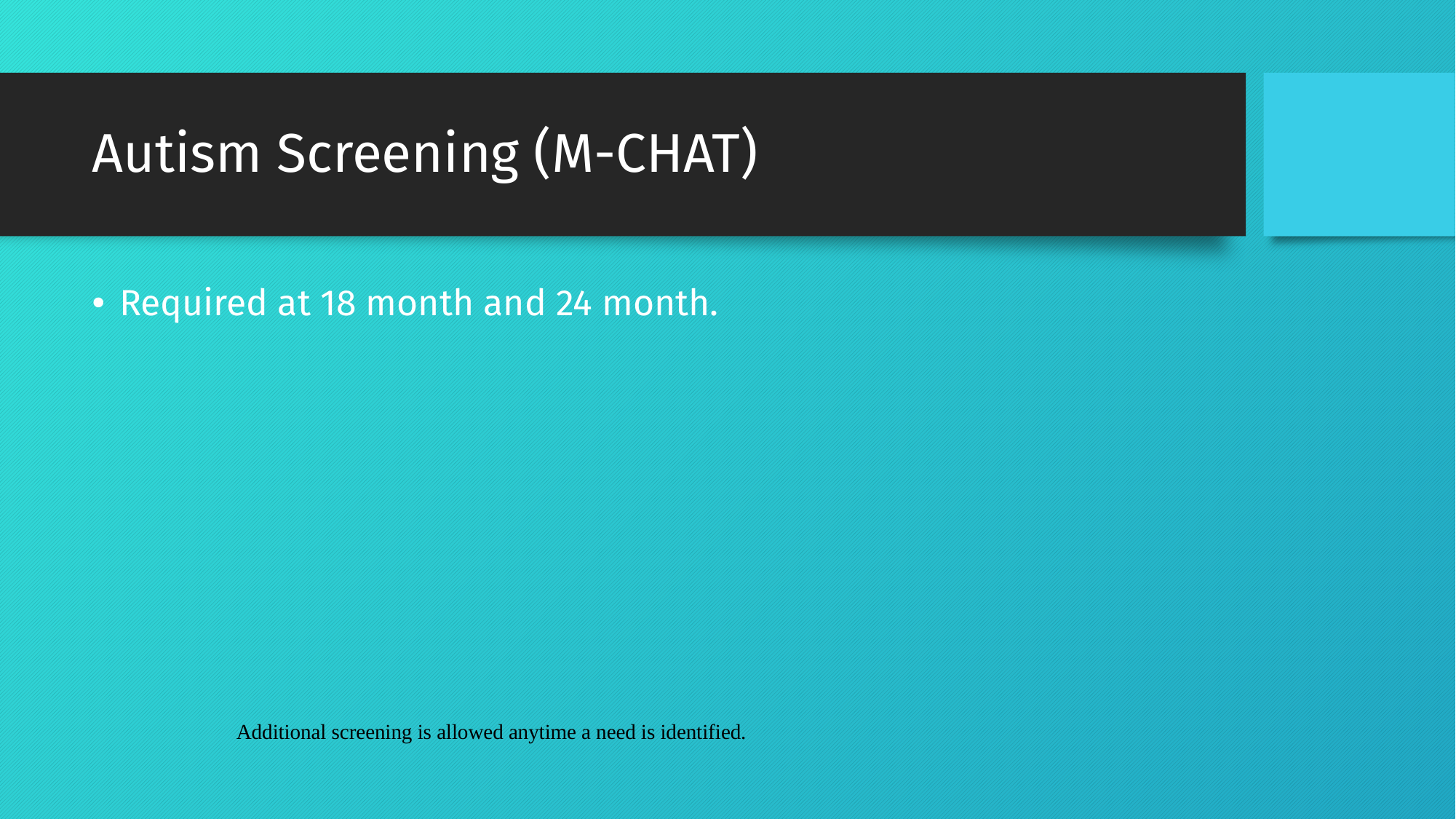

# Autism Screening (M-CHAT)
Required at 18 month and 24 month.
Additional screening is allowed anytime a need is identified.